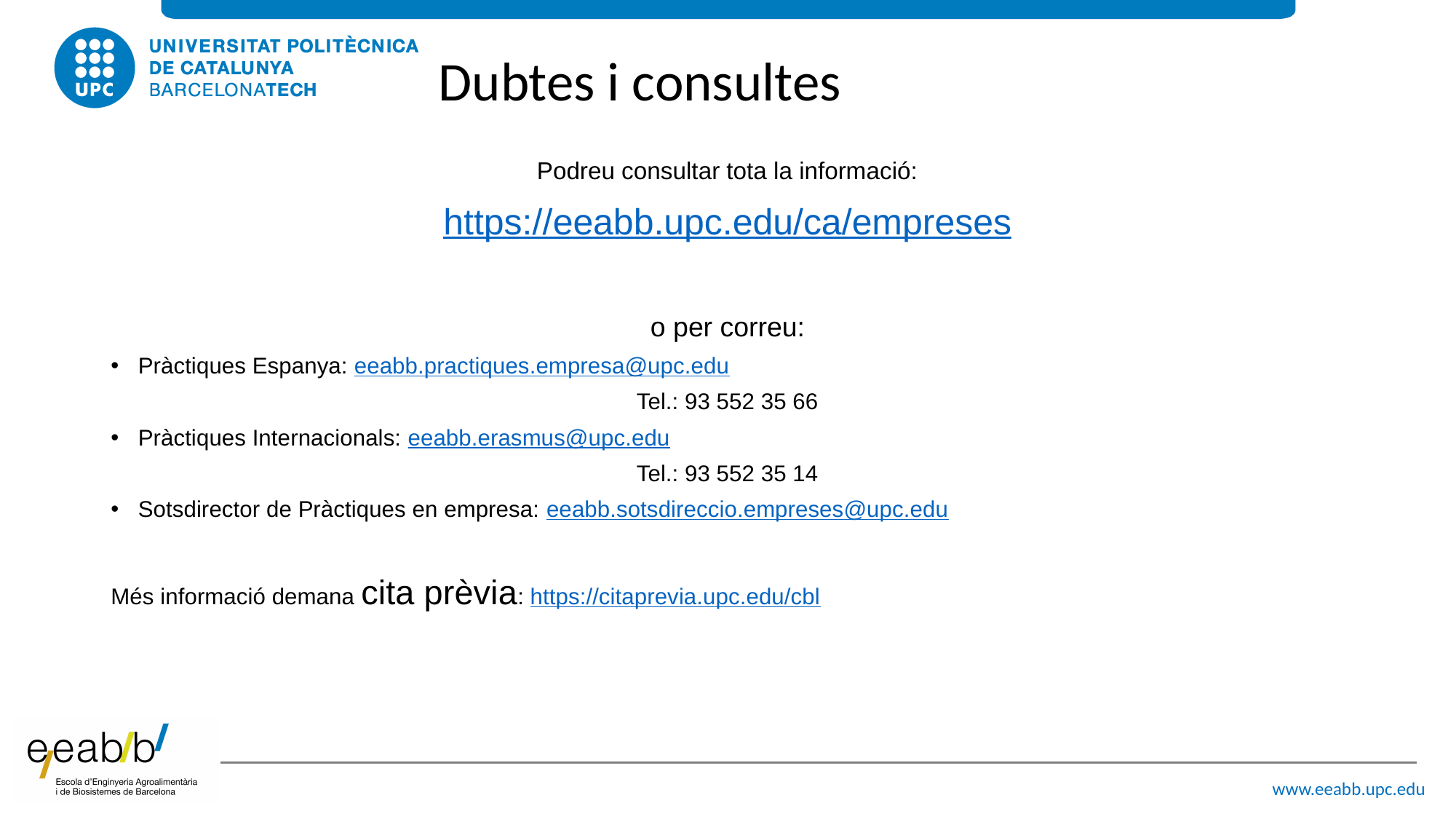

# Dubtes i consultes
Podreu consultar tota la informació:
https://eeabb.upc.edu/ca/empreses

o per correu:
Pràctiques Espanya: eeabb.practiques.empresa@upc.edu
Tel.: 93 552 35 66
Pràctiques Internacionals: eeabb.erasmus@upc.edu
Tel.: 93 552 35 14
Sotsdirector de Pràctiques en empresa: eeabb.sotsdireccio.empreses@upc.edu

Més informació demana cita prèvia: https://citaprevia.upc.edu/cbl